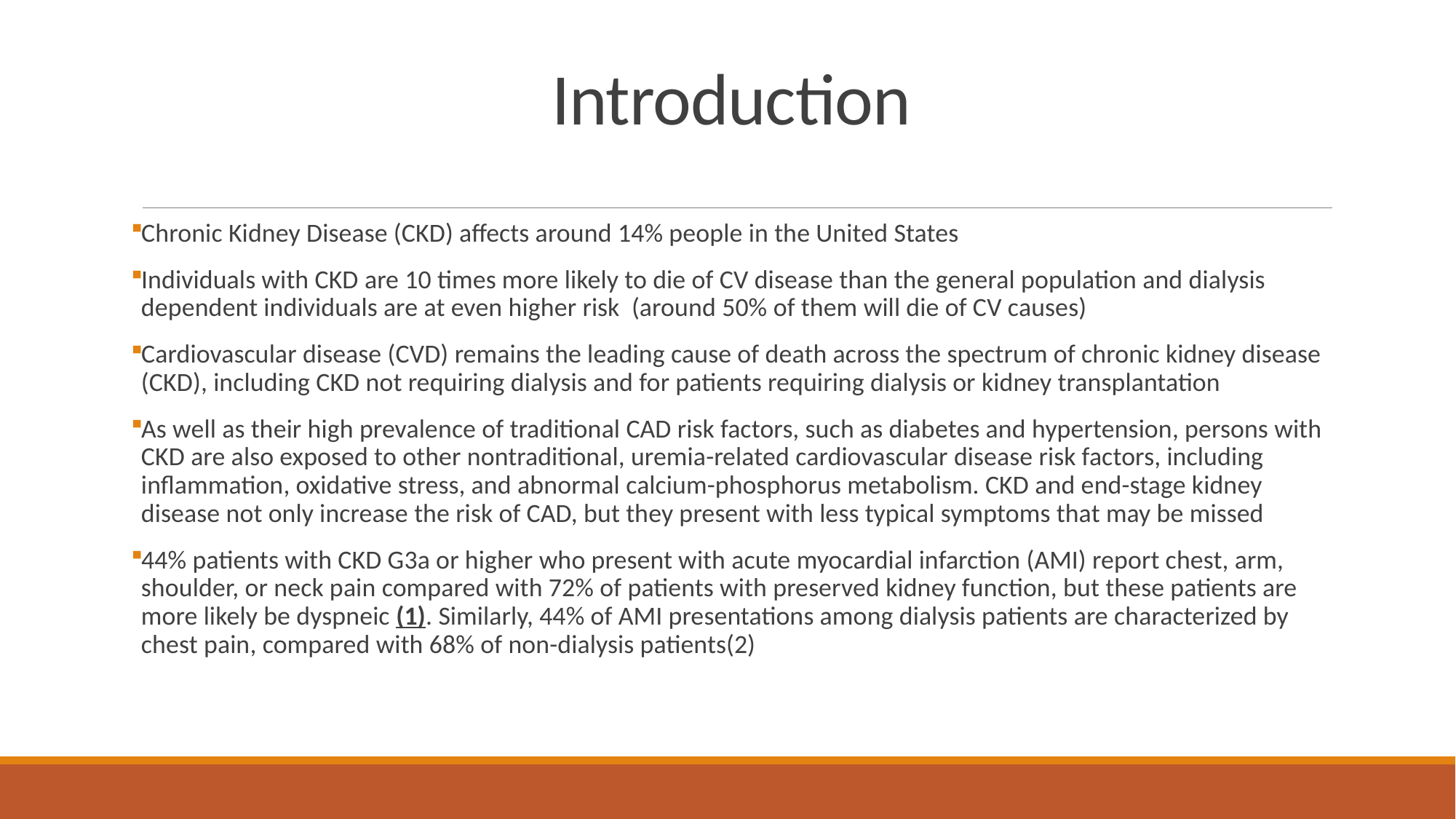

# Introduction
Chronic Kidney Disease (CKD) affects around 14% people in the United States
Individuals with CKD are 10 times more likely to die of CV disease than the general population and dialysis dependent individuals are at even higher risk  (around 50% of them will die of CV causes)
Cardiovascular disease (CVD) remains the leading cause of death across the spectrum of chronic kidney disease (CKD), including CKD not requiring dialysis and for patients requiring dialysis or kidney transplantation
As well as their high prevalence of traditional CAD risk factors, such as diabetes and hypertension, persons with CKD are also exposed to other nontraditional, uremia-related cardiovascular disease risk factors, including inflammation, oxidative stress, and abnormal calcium-phosphorus metabolism. CKD and end-stage kidney disease not only increase the risk of CAD, but they present with less typical symptoms that may be missed
44% patients with CKD G3a or higher who present with acute myocardial infarction (AMI) report chest, arm, shoulder, or neck pain compared with 72% of patients with preserved kidney function, but these patients are more likely be dyspneic (1). Similarly, 44% of AMI presentations among dialysis patients are characterized by chest pain, compared with 68% of non-dialysis patients(2)